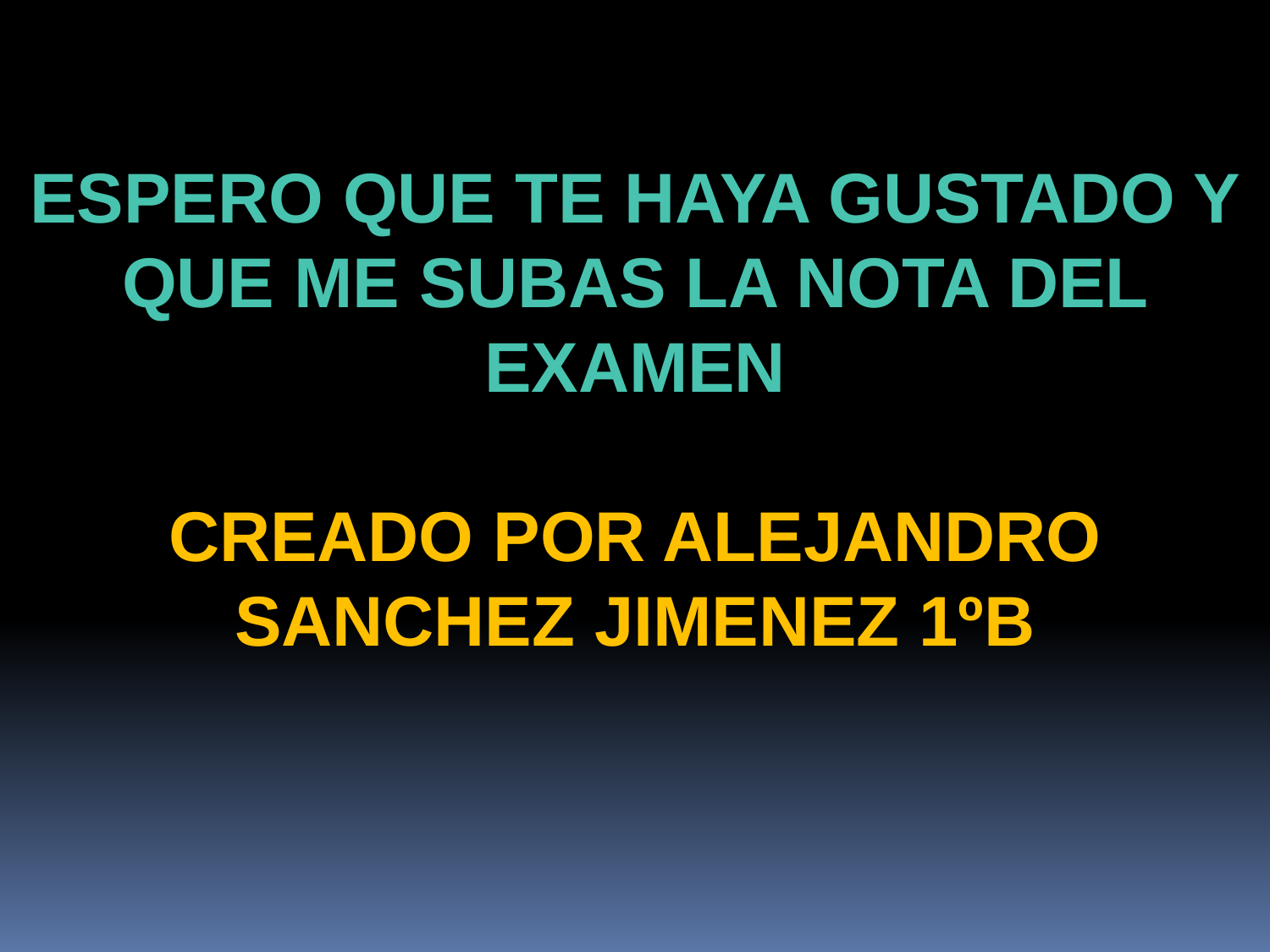

ESPERO QUE TE HAYA GUSTADO Y QUE ME SUBAS LA NOTA DEL EXAMEN

CREADO POR ALEJANDRO SANCHEZ JIMENEZ 1ºB